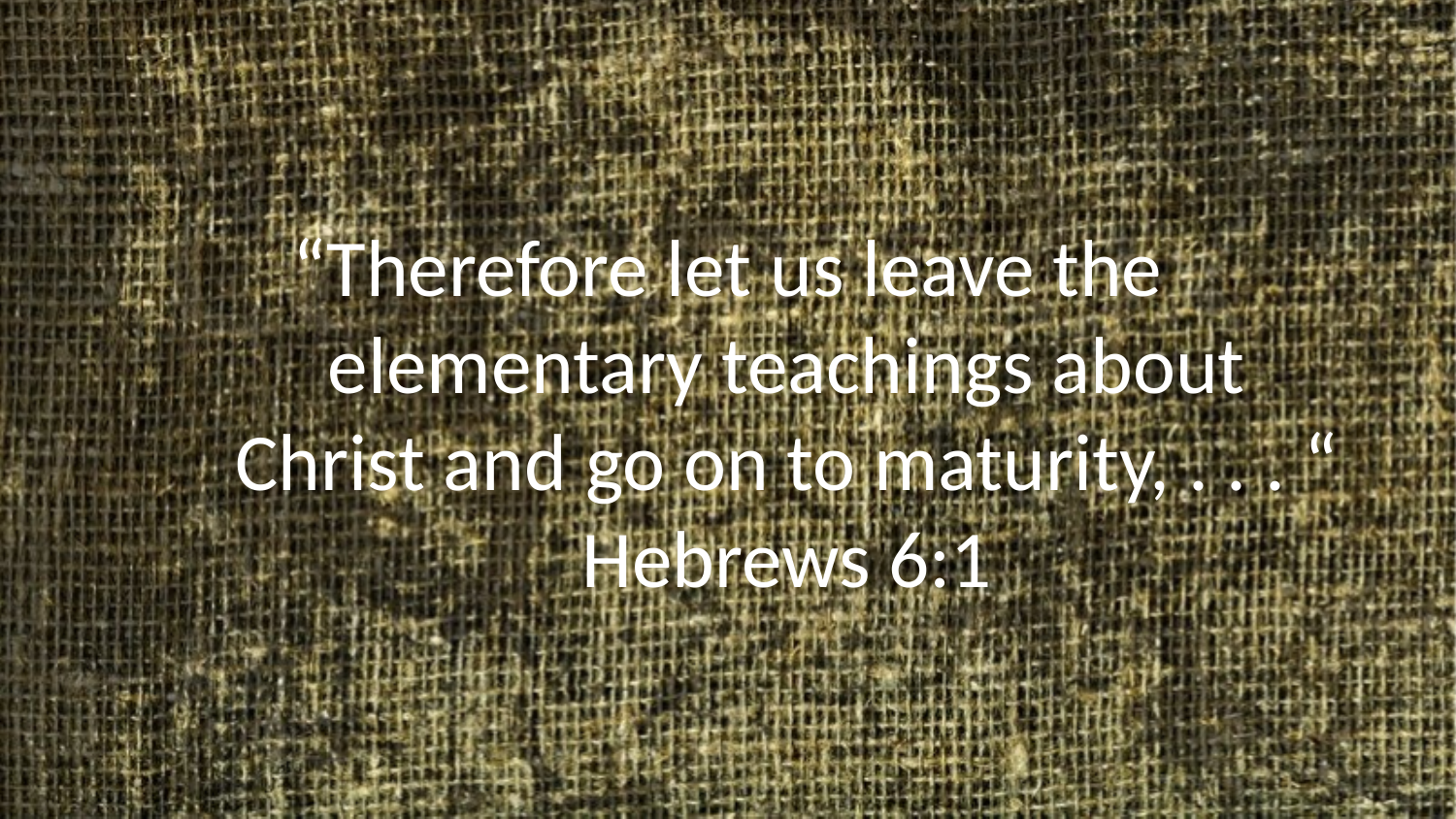

“Therefore let us leave the elementary teachings about Christ and go on to maturity, . . . “ Hebrews 6:1